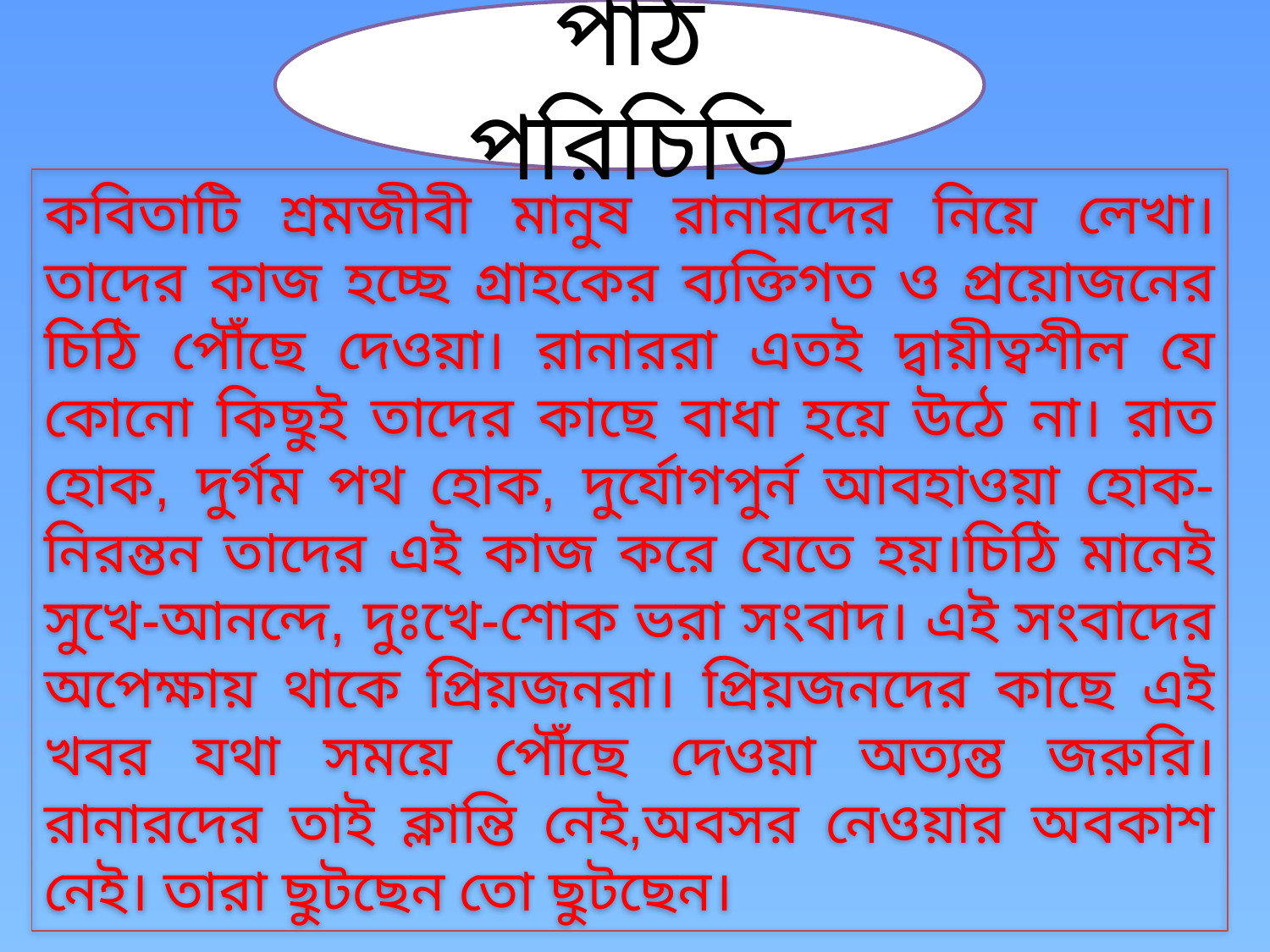

পাঠ পরিচিতি
কবিতাটি শ্রমজীবী মানুষ রানারদের নিয়ে লেখা। তাদের কাজ হচ্ছে গ্রাহকের ব্যক্তিগত ও প্রয়োজনের চিঠি পৌঁছে দেওয়া। রানাররা এতই দ্বায়ীত্বশীল যে কোনো কিছুই তাদের কাছে বাধা হয়ে উঠে না। রাত হোক, দুর্গম পথ হোক, দুর্যোগপুর্ন আবহাওয়া হোক-নিরন্তন তাদের এই কাজ করে যেতে হয়।চিঠি মানেই সুখে-আনন্দে, দুঃখে-শোক ভরা সংবাদ। এই সংবাদের অপেক্ষায় থাকে প্রিয়জনরা। প্রিয়জনদের কাছে এই খবর যথা সময়ে পৌঁছে দেওয়া অত্যন্ত জরুরি।রানারদের তাই ক্লান্তি নেই,অবসর নেওয়ার অবকাশ নেই। তারা ছুটছেন তো ছুটছেন।